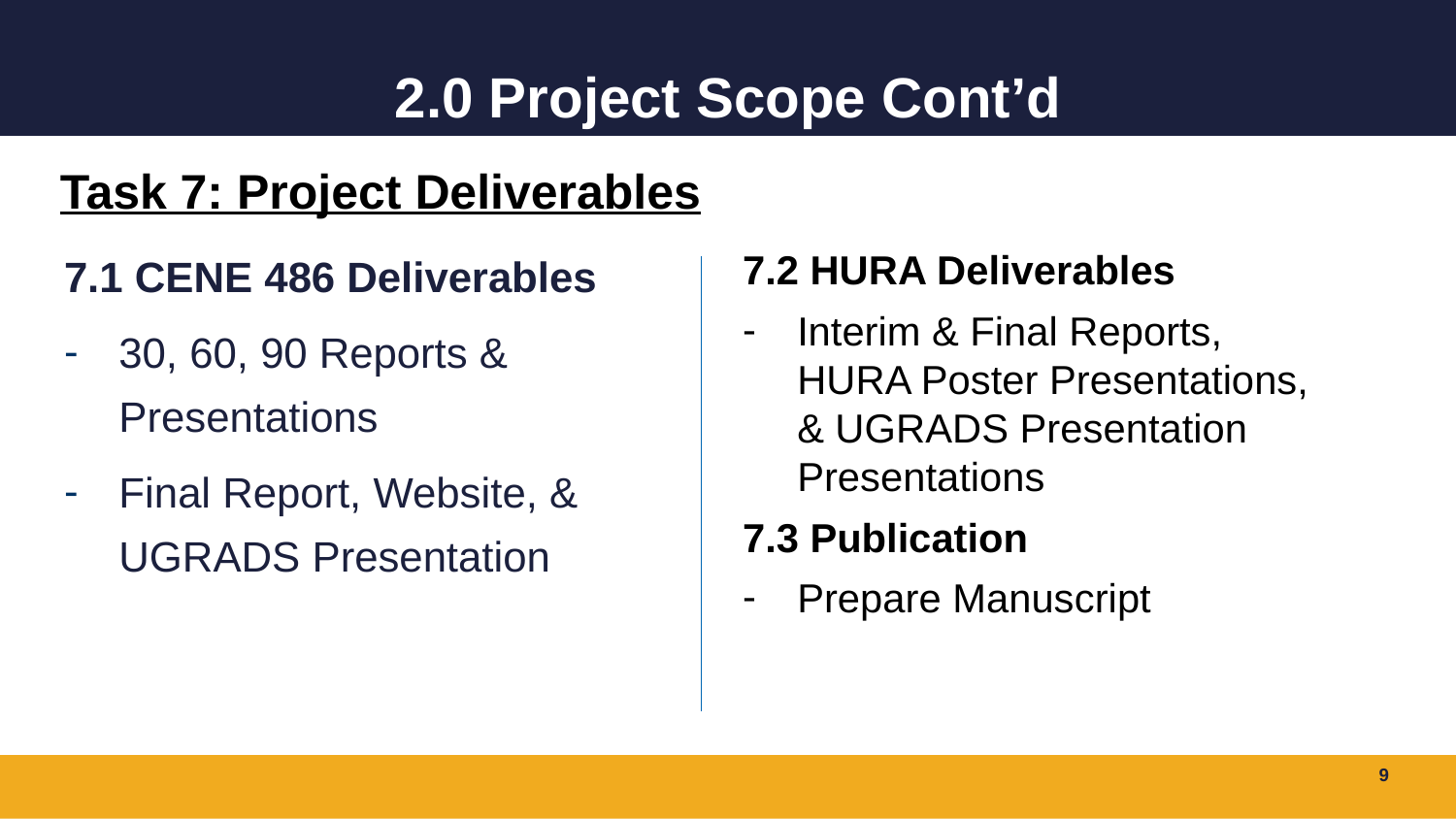

# 2.0 Project Scope Cont’d
Task 7: Project Deliverables
7.1 CENE 486 Deliverables
30, 60, 90 Reports &        Presentations
Final Report, Website, & UGRADS Presentation

7.2 HURA Deliverables
Interim & Final Reports, HURA Poster Presentations, & UGRADS Presentation     Presentations
7.3 Publication
Prepare Manuscript

9